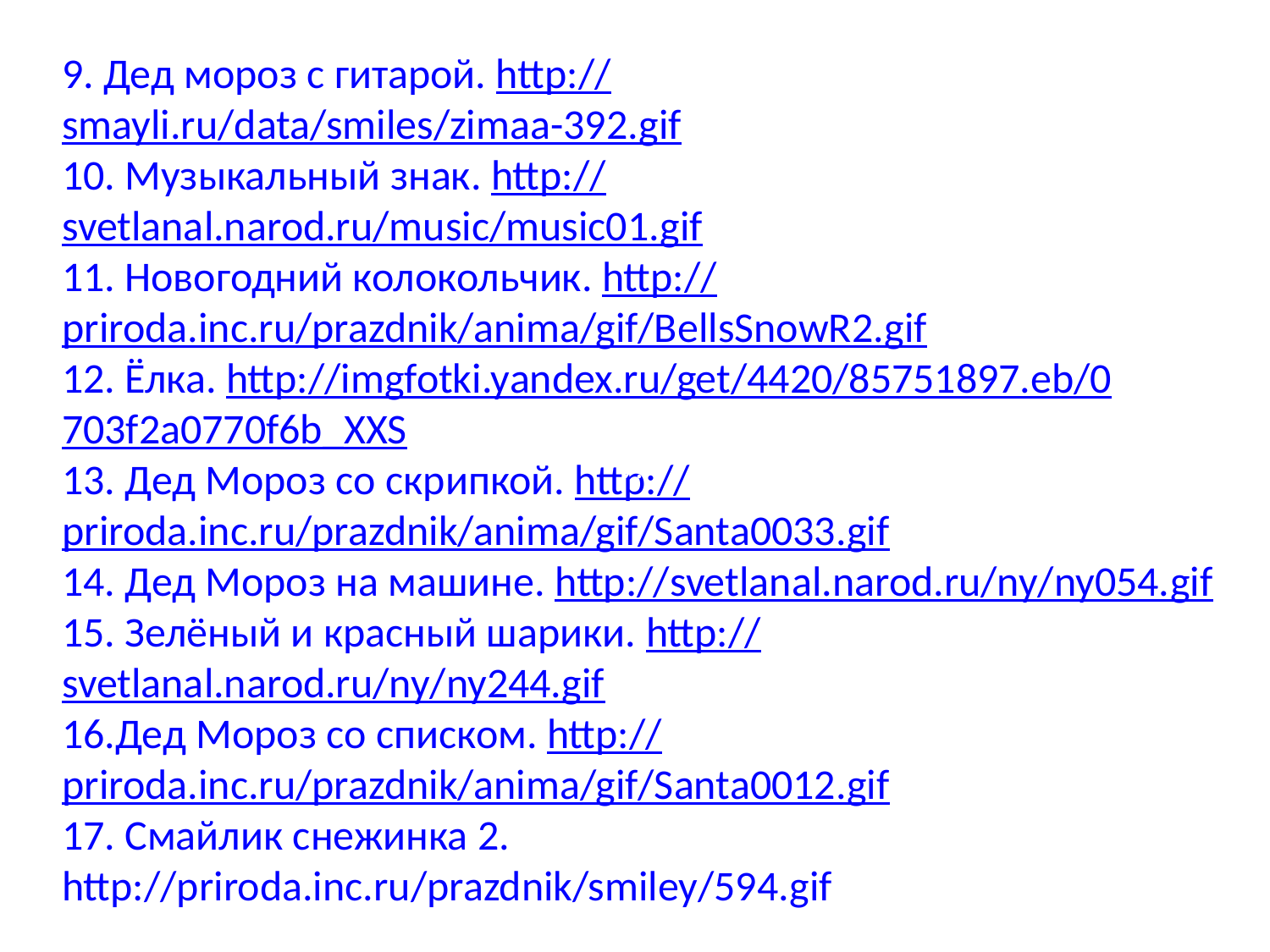

9. Дед мороз с гитарой. http://smayli.ru/data/smiles/zimaa-392.gif
10. Музыкальный знак. http://svetlanal.narod.ru/music/music01.gif
11. Новогодний колокольчик. http://priroda.inc.ru/prazdnik/anima/gif/BellsSnowR2.gif
12. Ёлка. http://imgfotki.yandex.ru/get/4420/85751897.eb/0
703f2a0770f6b_XXS
13. Дед Мороз со скрипкой. http://priroda.inc.ru/prazdnik/anima/gif/Santa0033.gif
14. Дед Мороз на машине. http://svetlanal.narod.ru/ny/ny054.gif
15. Зелёный и красный шарики. http://svetlanal.narod.ru/ny/ny244.gif
16.Дед Мороз со списком. http://priroda.inc.ru/prazdnik/anima/gif/Santa0012.gif
17. Смайлик снежинка 2. http://priroda.inc.ru/prazdnik/smiley/594.gif

9.